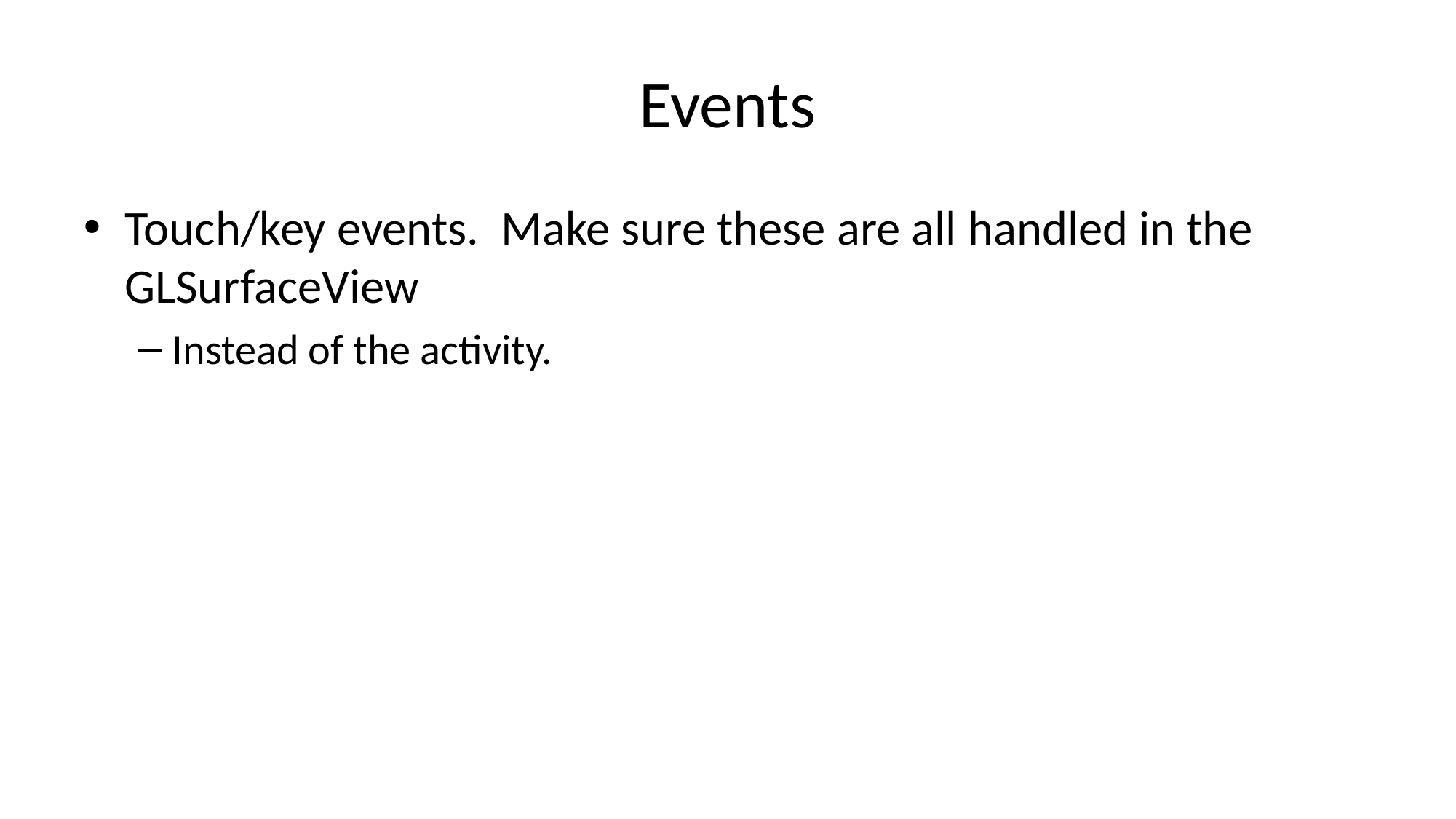

# Events
Touch/key events.  Make sure these are all handled in the GLSurfaceView
Instead of the activity.